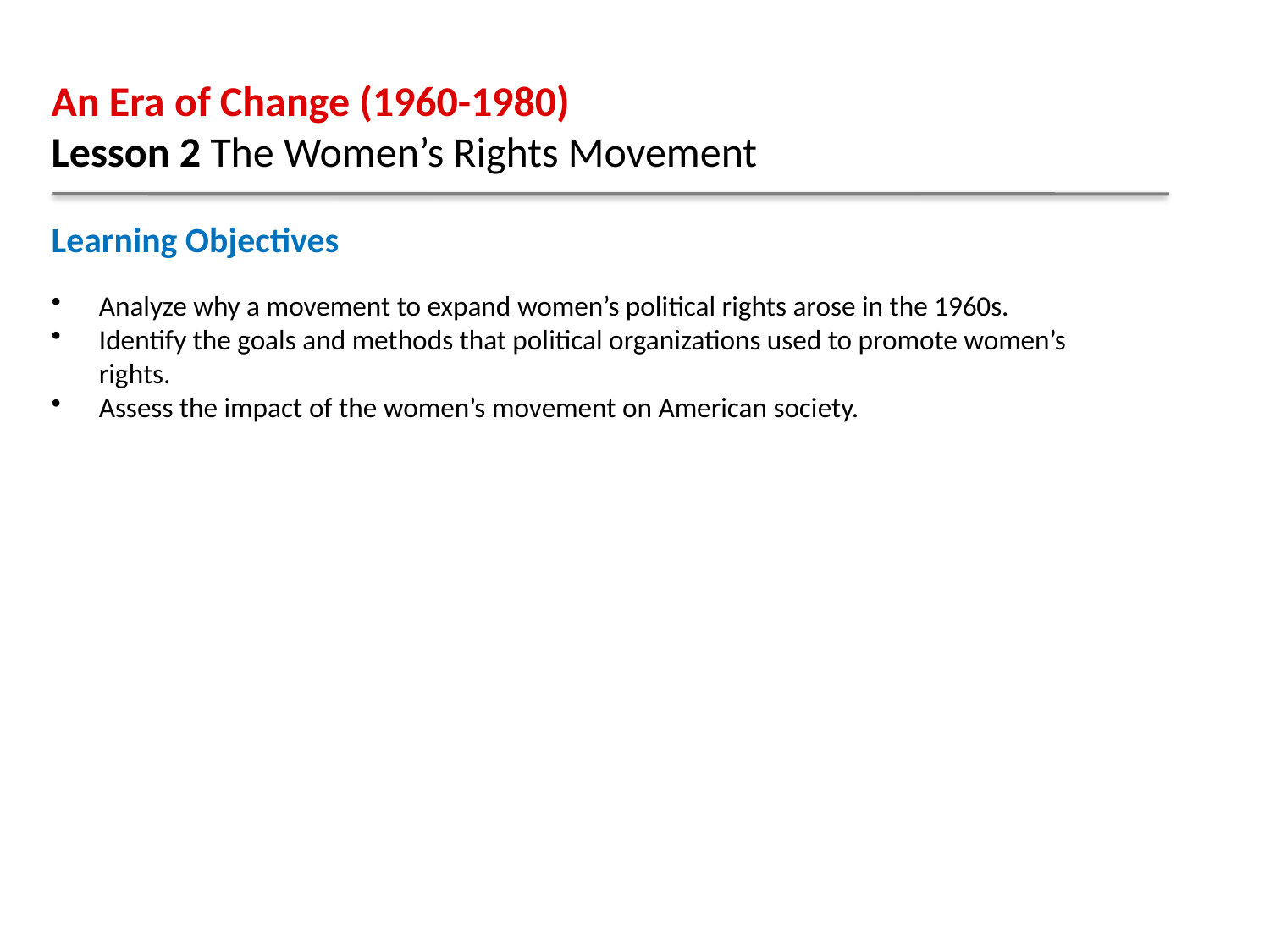

An Era of Change (1960-1980)
Lesson 2 The Women’s Rights Movement

Learning Objectives
Analyze why a movement to expand women’s political rights arose in the 1960s.
Identify the goals and methods that political organizations used to promote women’s rights.
Assess the impact of the women’s movement on American society.